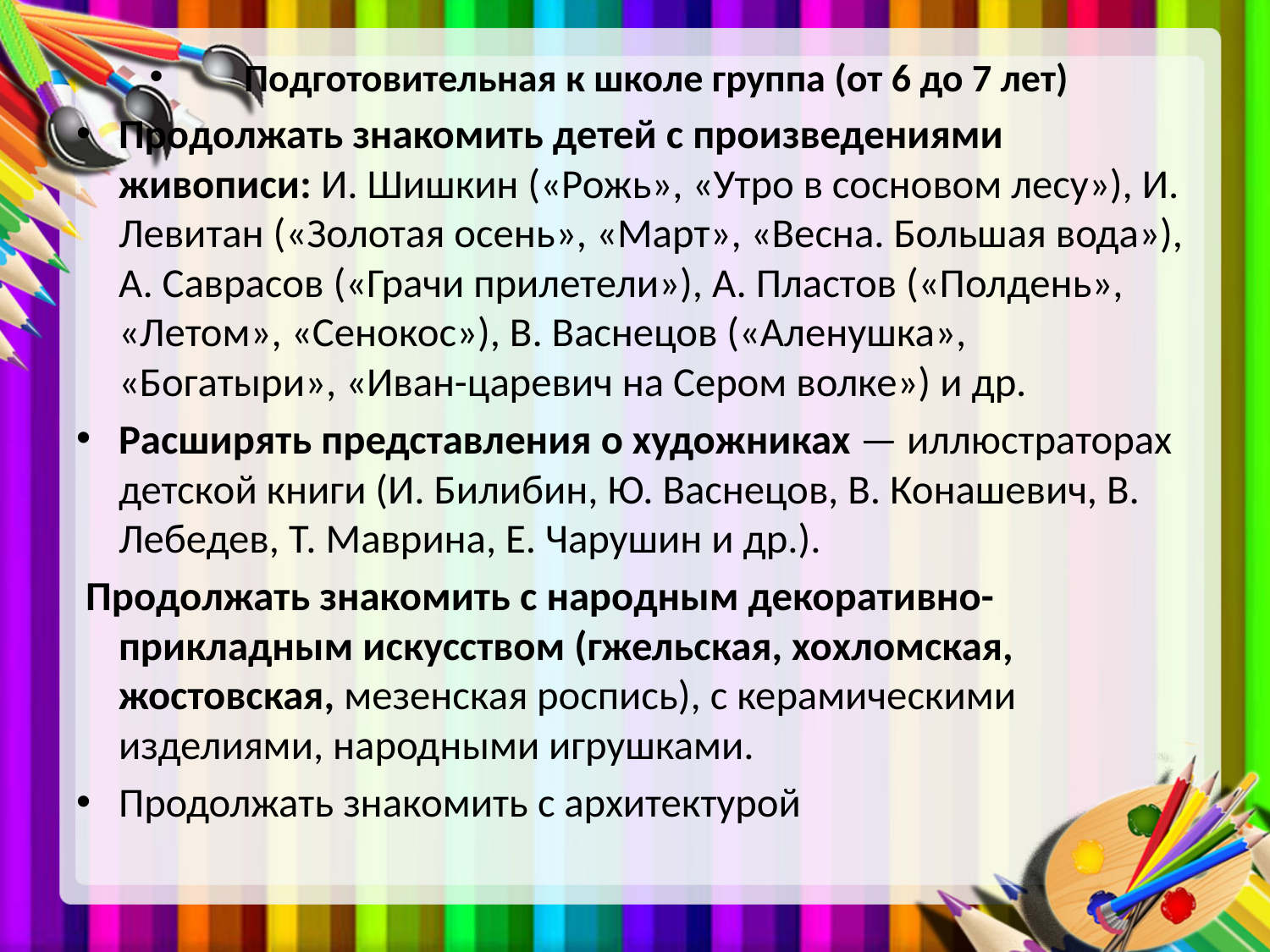

#
Подготовительная к школе группа (от 6 до 7 лет)
Продолжать знакомить детей с произведениями живописи: И. Шишкин («Рожь», «Утро в сосновом лесу»), И. Левитан («Золотая осень», «Март», «Весна. Большая вода»), А. Саврасов («Грачи при­летели»), А. Пластов («Полдень», «Летом», «Сенокос»), В. Васнецов («Аленушка», «Богатыри», «Иван-царевич на Сером волке») и др.
Расширять представления о художниках — иллюстраторах детской книги (И. Билибин, Ю. Васнецов, В. Конашевич, В. Лебедев, Т. Маврина, Е. Чарушин и др.).
 Продолжать знакомить с народным декоративно-прикладным искус­ством (гжельская, хохломская, жостовская, мезенская роспись), с керамическими изделиями, народными игрушками.
Продолжать знакомить с архитектурой